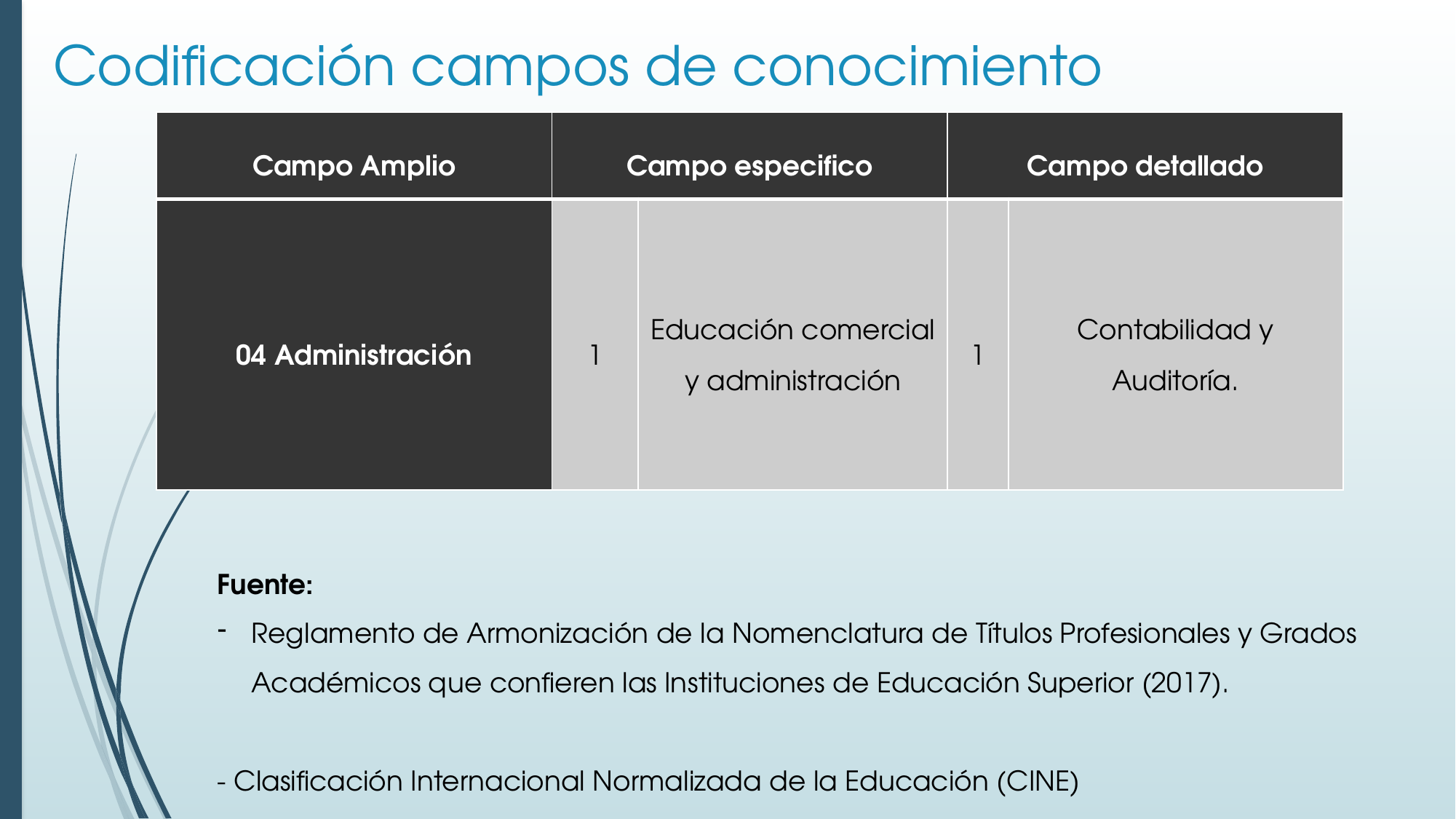

# Codificación campos de conocimiento
| Campo Amplio | Campo especifico |  | Campo detallado |  |
| --- | --- | --- | --- | --- |
| 04 Administración | 1 | Educación comercial y administración | 1 | Contabilidad y Auditoría. |
Fuente:
Reglamento de Armonización de la Nomenclatura de Títulos Profesionales y Grados Académicos que confieren las Instituciones de Educación Superior (2017).

- Clasificación Internacional Normalizada de la Educación (CINE)